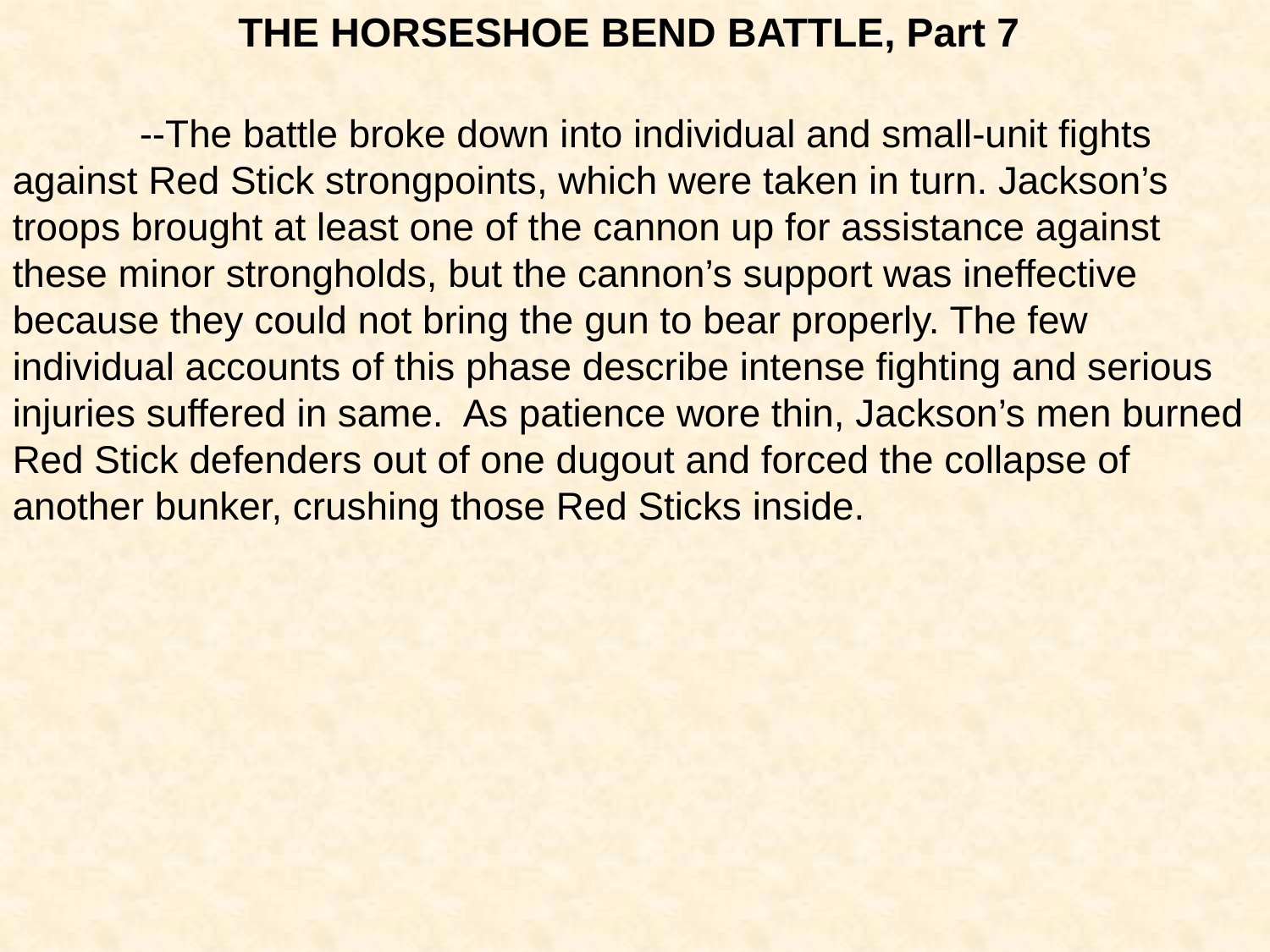

THE HORSESHOE BEND BATTLE, Part 7

	--The battle broke down into individual and small-unit fights against Red Stick strongpoints, which were taken in turn. Jackson’s troops brought at least one of the cannon up for assistance against these minor strongholds, but the cannon’s support was ineffective because they could not bring the gun to bear properly. The few individual accounts of this phase describe intense fighting and serious injuries suffered in same.  As patience wore thin, Jackson’s men burned Red Stick defenders out of one dugout and forced the collapse of another bunker, crushing those Red Sticks inside.